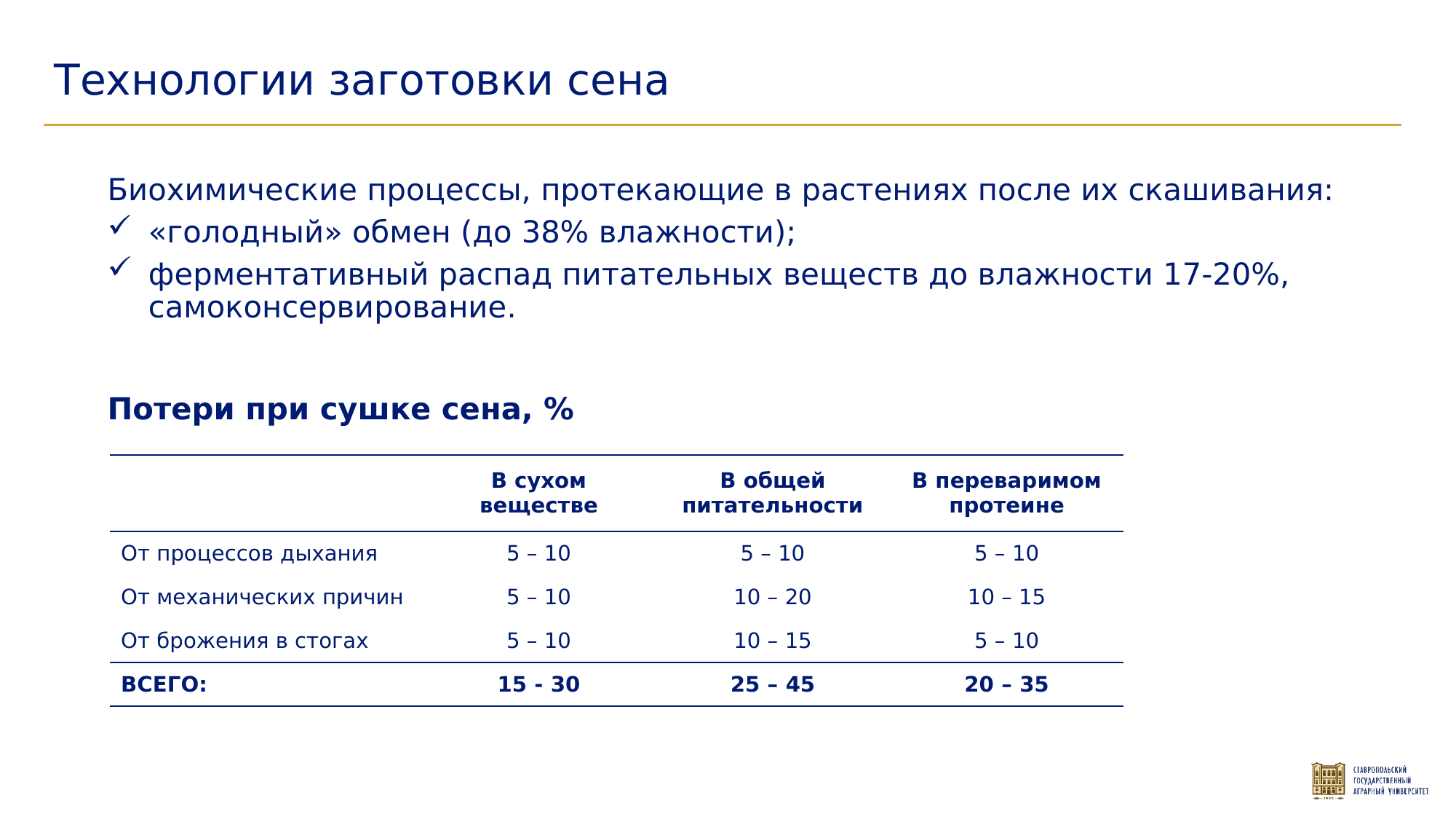

Технологии заготовки сена
Биохимические процессы, протекающие в растениях после их скашивания:
«голодный» обмен (до 38% влажности);
ферментативный распад питательных веществ до влажности 17-20%, самоконсервирование.
Потери при сушке сена, %
|  | В сухом веществе | В общей питательности | В переваримом протеине |
| --- | --- | --- | --- |
| От процессов дыхания | 5 – 10 | 5 – 10 | 5 – 10 |
| От механических причин | 5 – 10 | 10 – 20 | 10 – 15 |
| От брожения в стогах | 5 – 10 | 10 – 15 | 5 – 10 |
| ВСЕГО: | 15 - 30 | 25 – 45 | 20 – 35 |